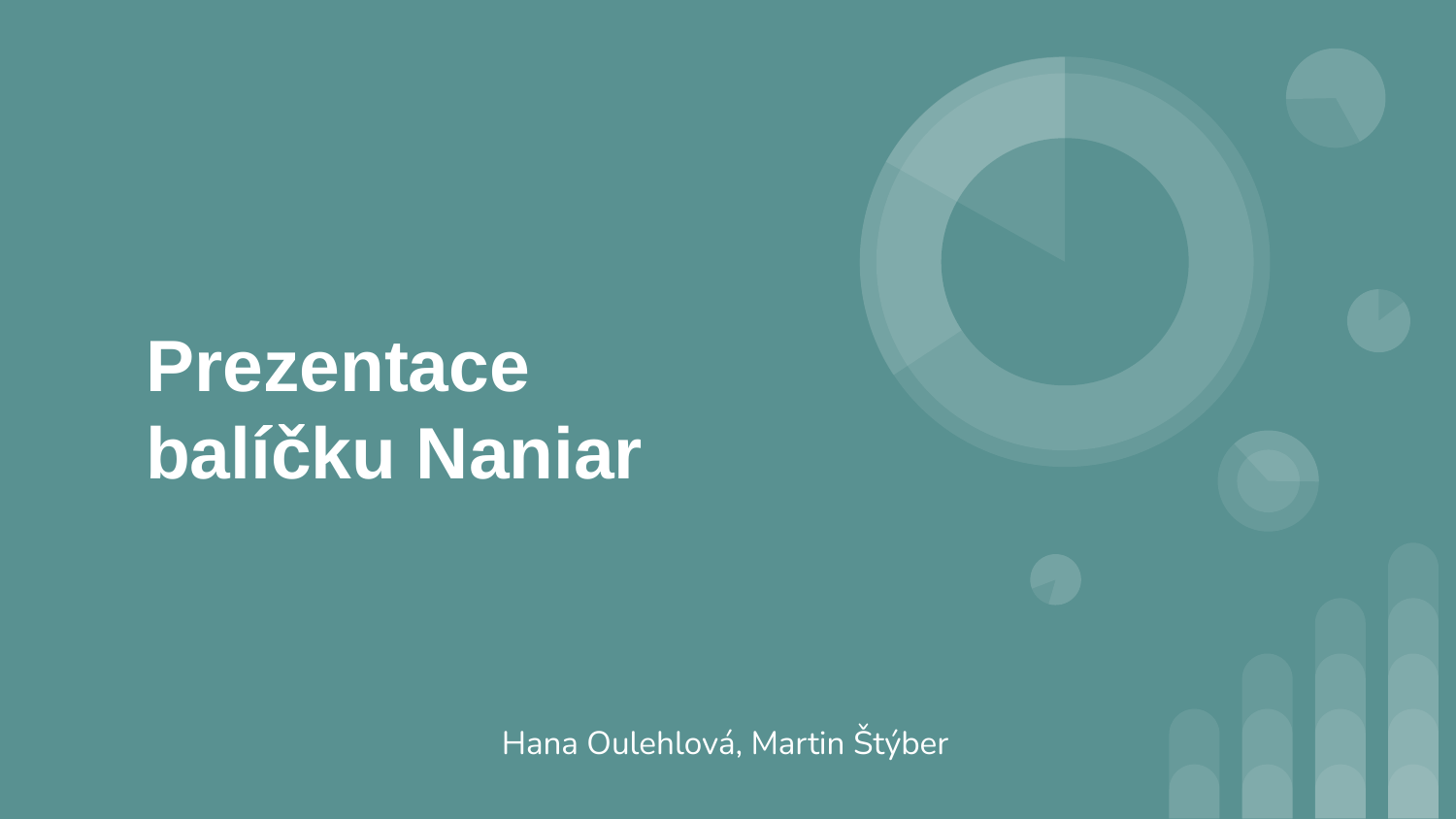

# Prezentace balíčku Naniar
Hana Oulehlová, Martin Štýber